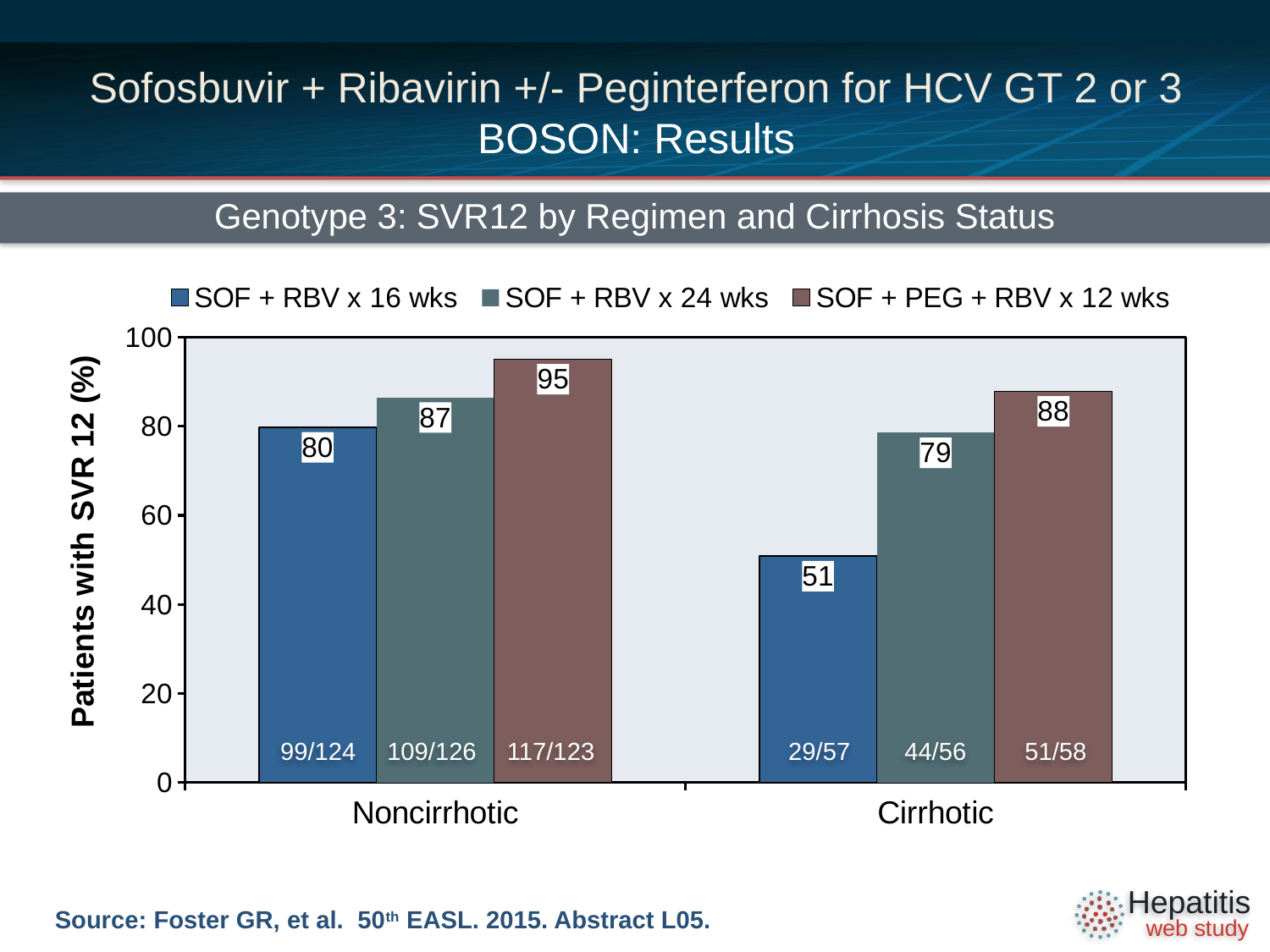

# Sofosbuvir + Ribavirin +/- Peginterferon for HCV GT 2 or 3 BOSON: Results
Genotype 3: SVR12 by Regimen and Cirrhosis Status

### Chart

| Category | SOF + RBV x 16 wks | SOF + RBV x 24 wks | SOF + PEG + RBV x 12 wks |
|---|---|---|---|
| Noncirrhotic | 79.8 | 86.5 | 95.1 |
| Cirrhotic | 50.9 | 78.6 | 87.9 |
99/124
109/126
117/123
29/57
44/56
51/58
Source: Foster GR, et al.  50th EASL. 2015. Abstract L05.